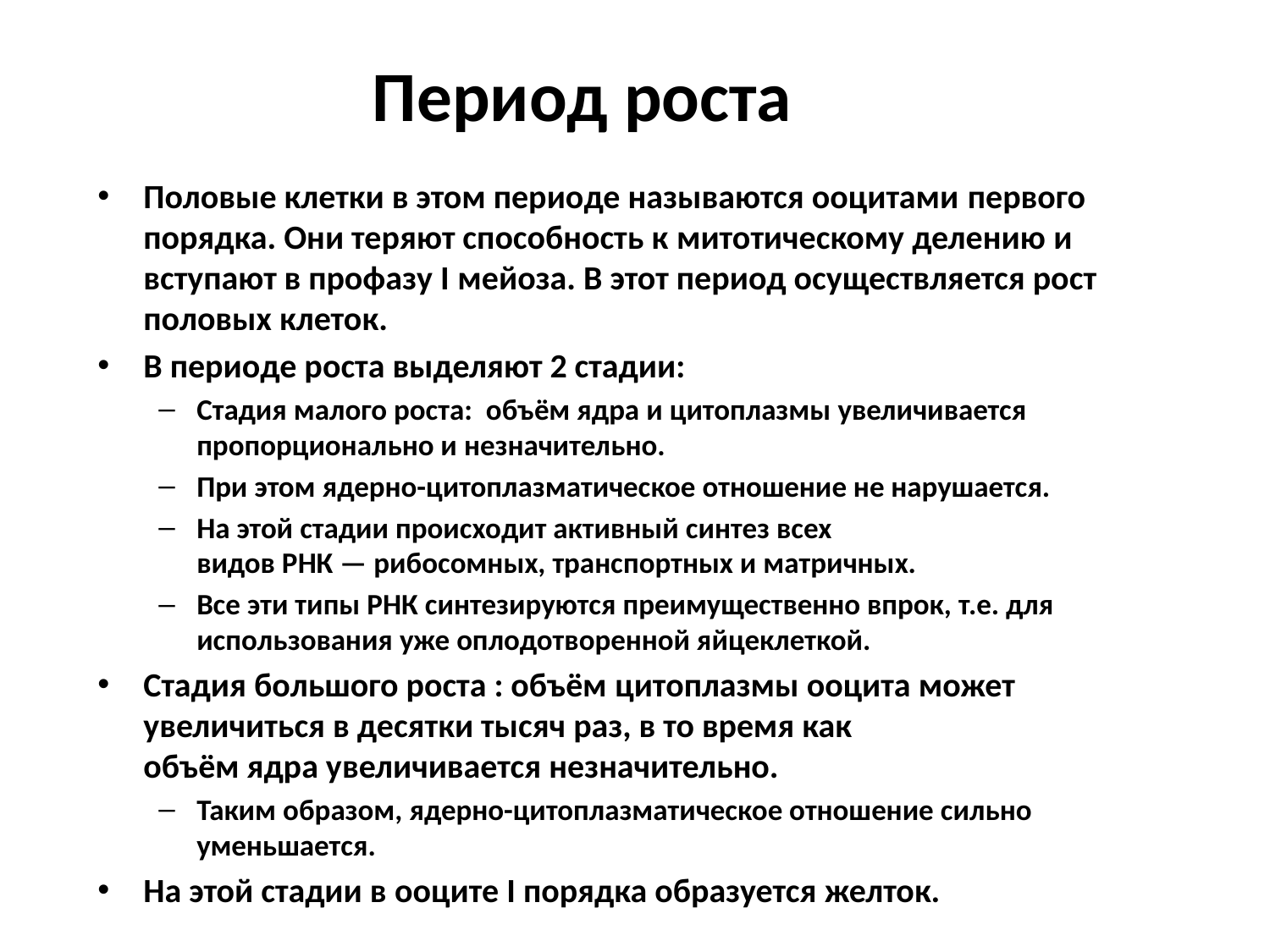

# Период роста
Половые клетки в этом периоде называются ооцитами первого порядка. Они теряют способность к митотическому делению и вступают в профазу I мейоза. В этот период осуществляется рост половых клеток.
В периоде роста выделяют 2 стадии:
Стадия малого роста:  объём ядра и цитоплазмы увеличивается пропорционально и незначительно.
При этом ядерно-цитоплазматическое отношение не нарушается.
На этой стадии происходит активный синтез всех видов РНК — рибосомных, транспортных и матричных.
Все эти типы РНК синтезируются преимущественно впрок, т.е. для использования уже оплодотворенной яйцеклеткой.
Стадия большого роста : объём цитоплазмы ооцита может увеличиться в десятки тысяч раз, в то время как объём ядра увеличивается незначительно.
Таким образом, ядерно-цитоплазматическое отношение сильно уменьшается.
На этой стадии в ооците I порядка образуется желток.